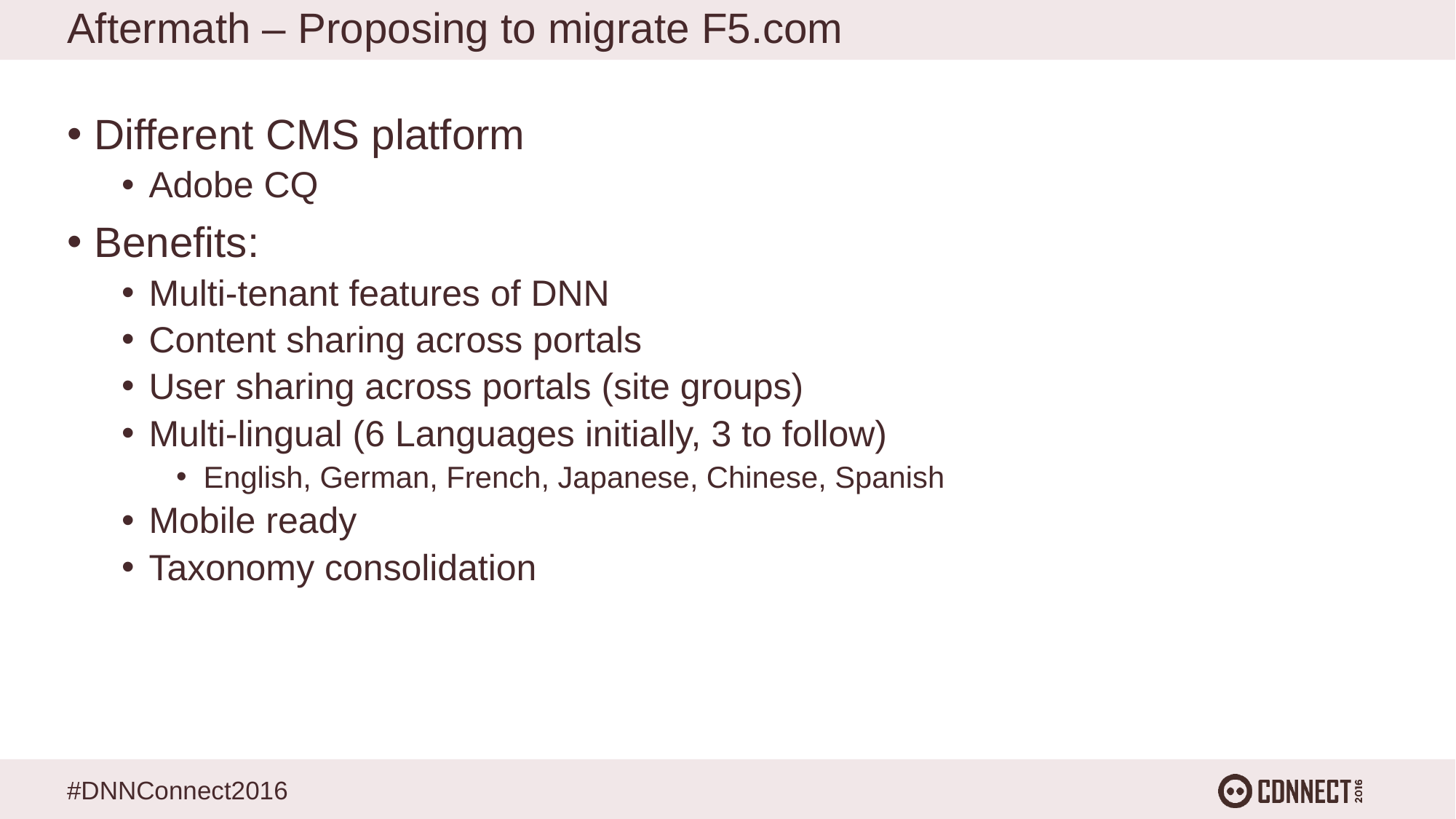

# Aftermath – Proposing to migrate F5.com
Different CMS platform
Adobe CQ
Benefits:
Multi-tenant features of DNN
Content sharing across portals
User sharing across portals (site groups)
Multi-lingual (6 Languages initially, 3 to follow)
English, German, French, Japanese, Chinese, Spanish
Mobile ready
Taxonomy consolidation